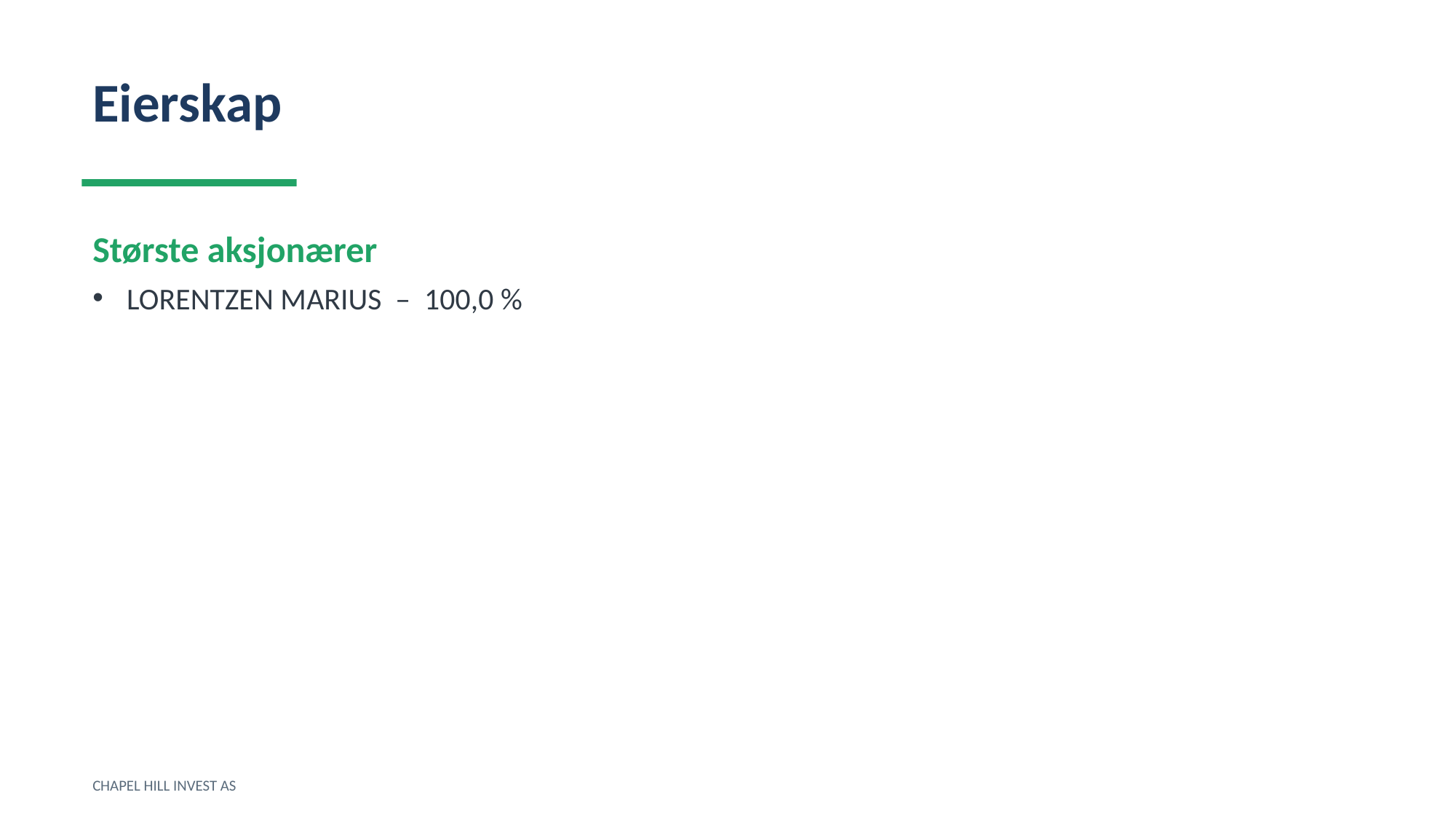

Eierskap

Største aksjonærer
LORENTZEN MARIUS  –  100,0 %
CHAPEL HILL INVEST AS